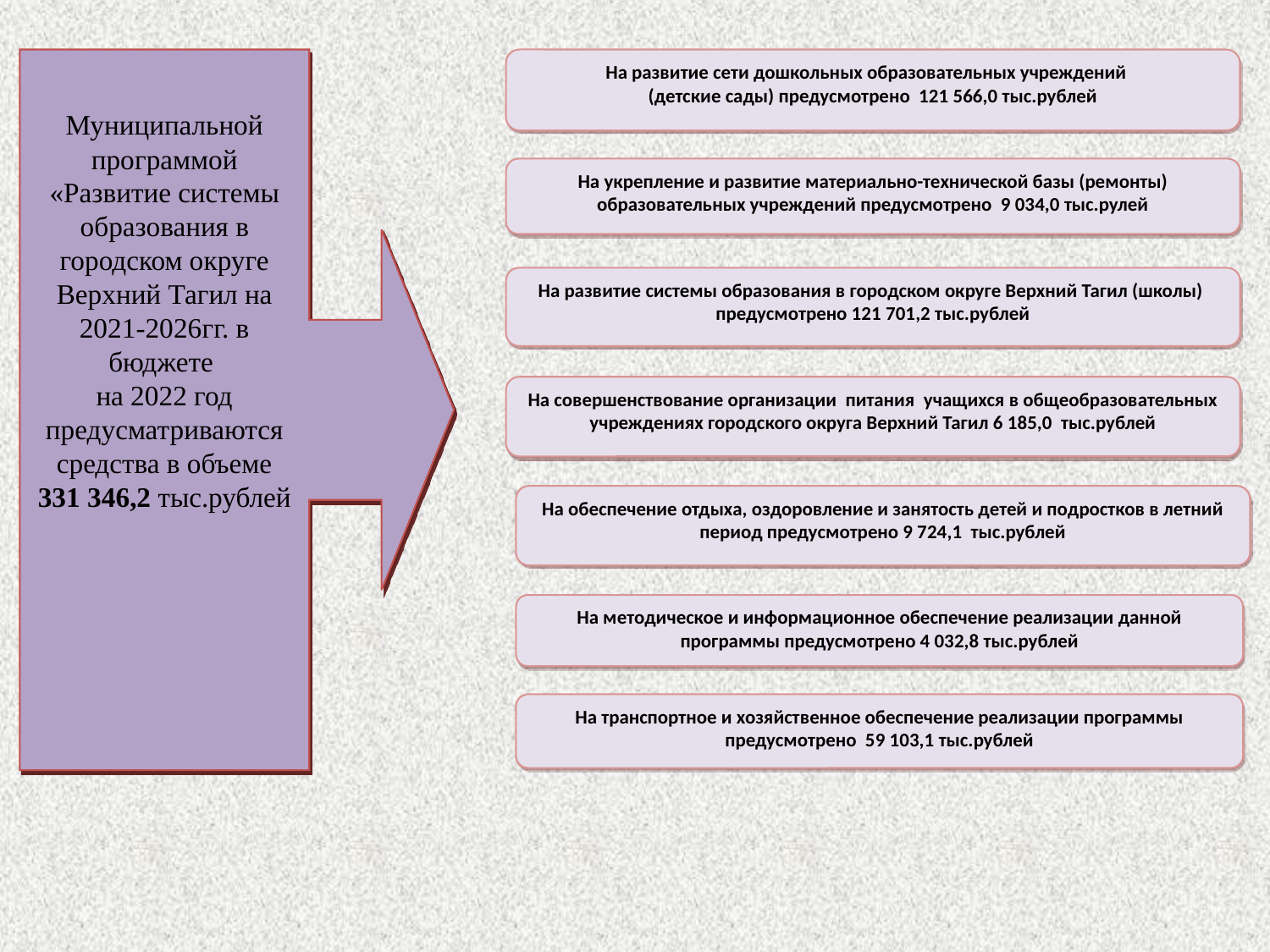

Муниципальной программой «Развитие системы образования в городском округе Верхний Тагил на 2021-2026гг. в бюджете
на 2022 год предусматриваются средства в объеме
331 346,2 тыс.рублей
На развитие сети дошкольных образовательных учреждений
(детские сады) предусмотрено  121 566,0 тыс.рублей
На укрепление и развитие материально-технической базы (ремонты) образовательных учреждений предусмотрено  9 034,0 тыс.рулей
На развитие системы образования в городском округе Верхний Тагил (школы)  предусмотрено 121 701,2 тыс.рублей
На совершенствование организации  питания  учащихся в общеобразовательных учреждениях городского округа Верхний Тагил 6 185,0  тыс.рублей
На обеспечение отдыха, оздоровление и занятость детей и подростков в летний период предусмотрено 9 724,1  тыс.рублей
На методическое и информационное обеспечение реализации данной программы предусмотрено 4 032,8 тыс.рублей
На транспортное и хозяйственное обеспечение реализации программы предусмотрено  59 103,1 тыс.рублей